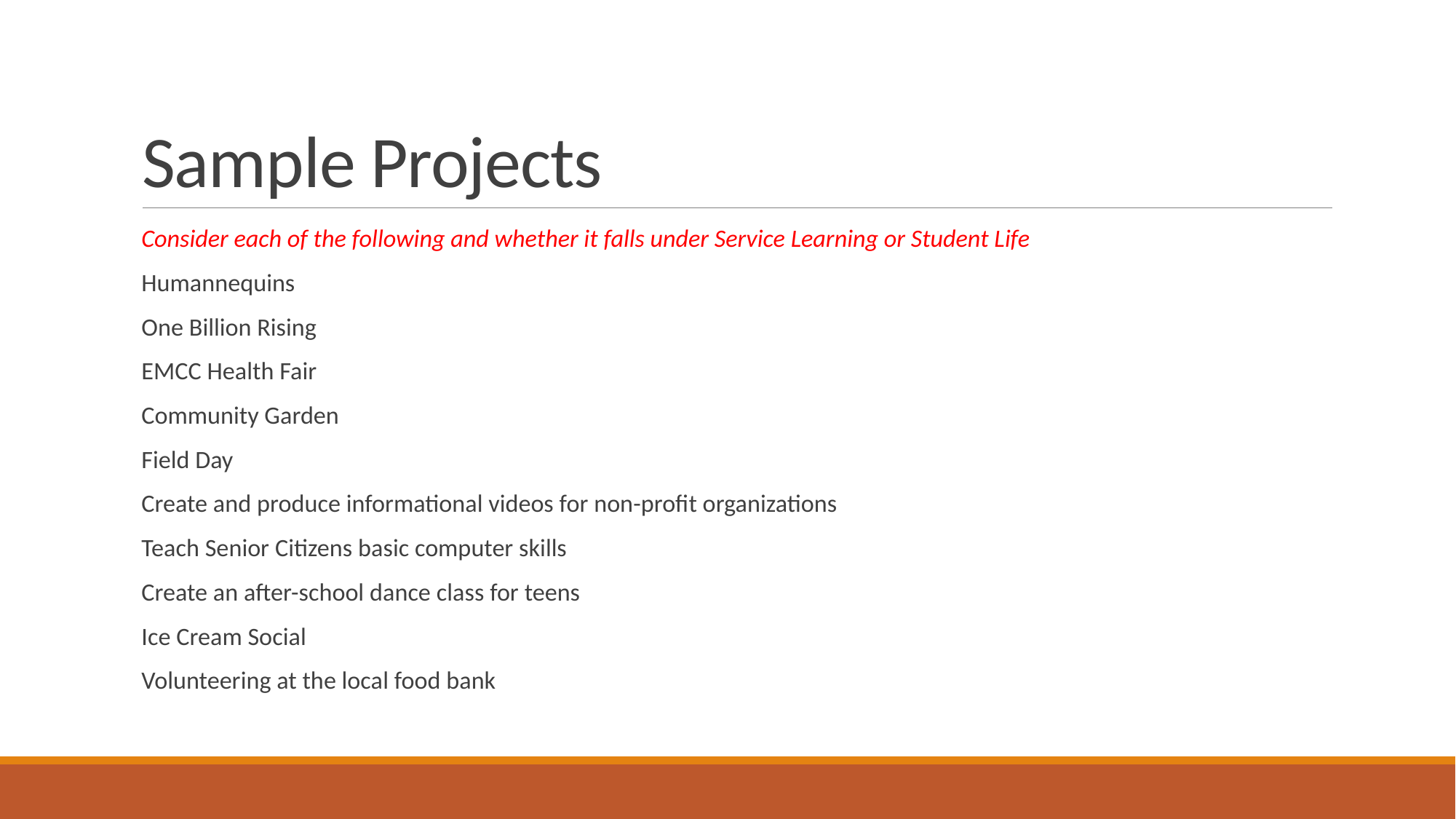

# Sample Projects
Consider each of the following and whether it falls under Service Learning or Student Life
Humannequins
One Billion Rising
EMCC Health Fair
Community Garden
Field Day
Create and produce informational videos for non-profit organizations
Teach Senior Citizens basic computer skills
Create an after-school dance class for teens
Ice Cream Social
Volunteering at the local food bank